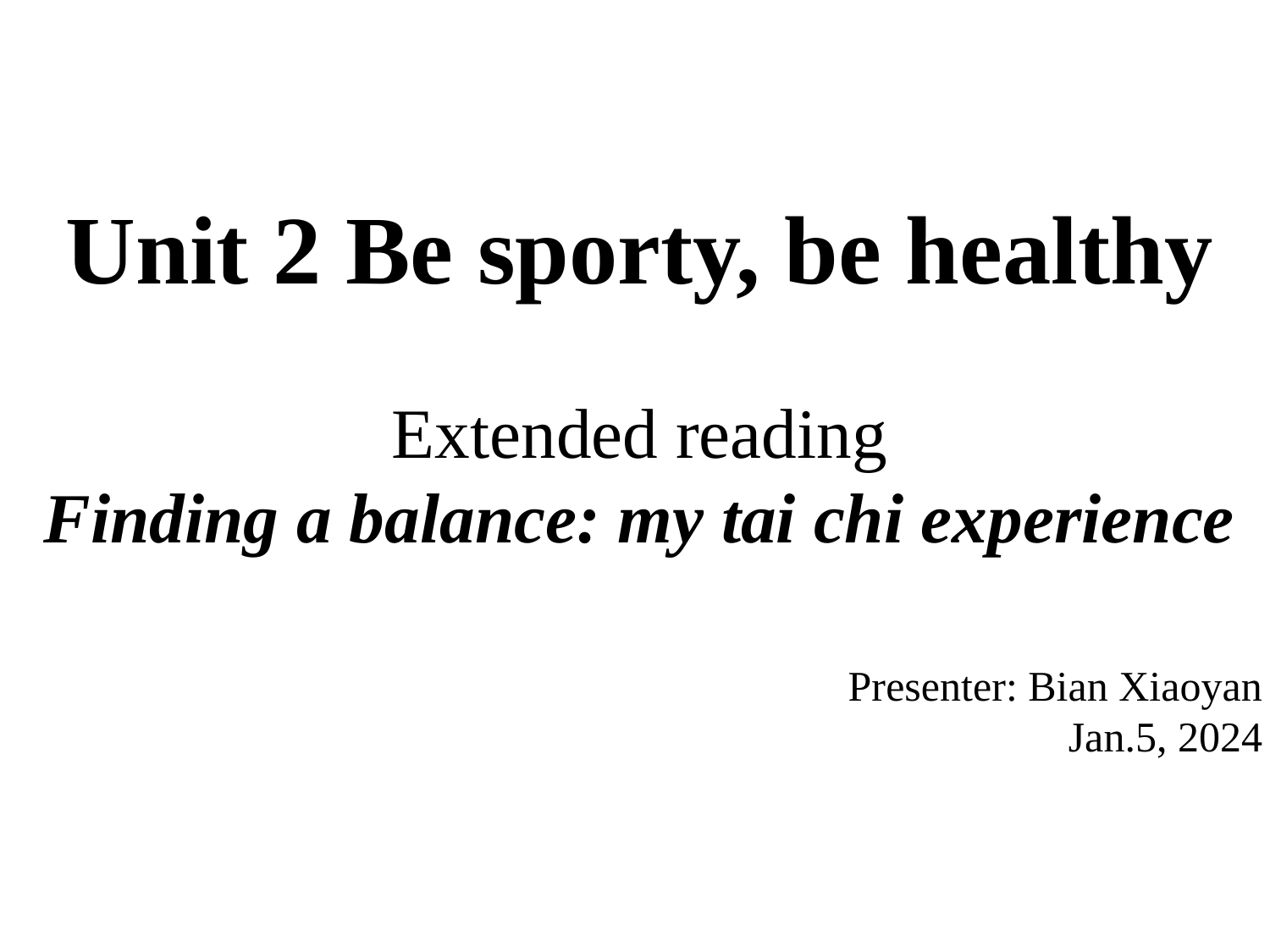

Unit 2 Be sporty, be healthy

Extended reading
Finding a balance: my tai chi experience

Presenter: Bian Xiaoyan
Jan.5, 2024